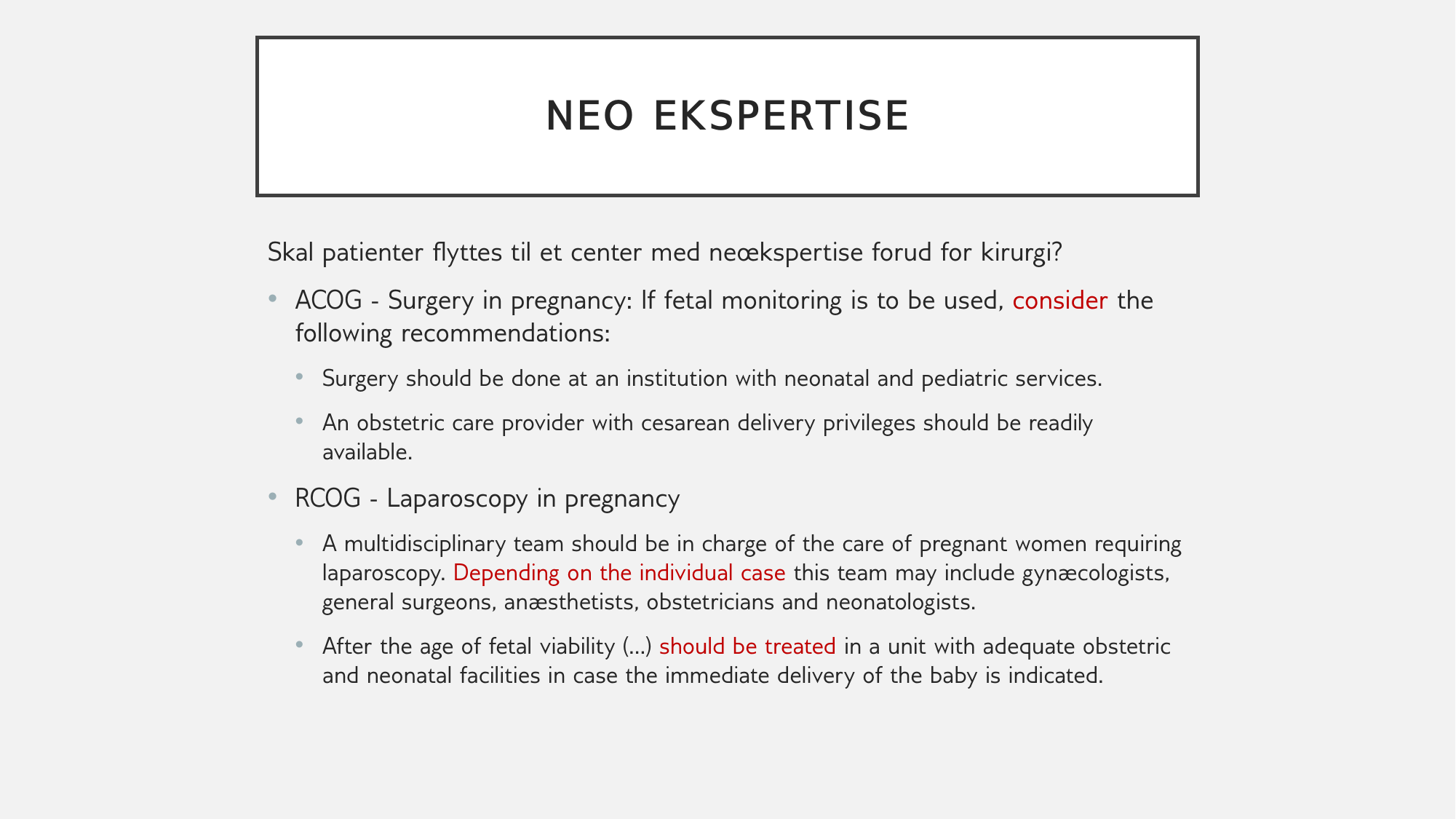

# neo ekspertise
Skal patienter flyttes til et center med neoekspertise forud for kirurgi?
ACOG - Surgery in pregnancy: If fetal monitoring is to be used, consider the following recommendations:
Surgery should be done at an institution with neonatal and pediatric services.
An obstetric care provider with cesarean delivery privileges should be readily available.
RCOG - Laparoscopy in pregnancy
A multidisciplinary team should be in charge of the care of pregnant women requiring laparoscopy. Depending on the individual case this team may include gynaecologists, general surgeons, anaesthetists, obstetricians and neonatologists.
After the age of fetal viability (…) should be treated in a unit with adequate obstetric and neonatal facilities in case the immediate delivery of the baby is indicated.